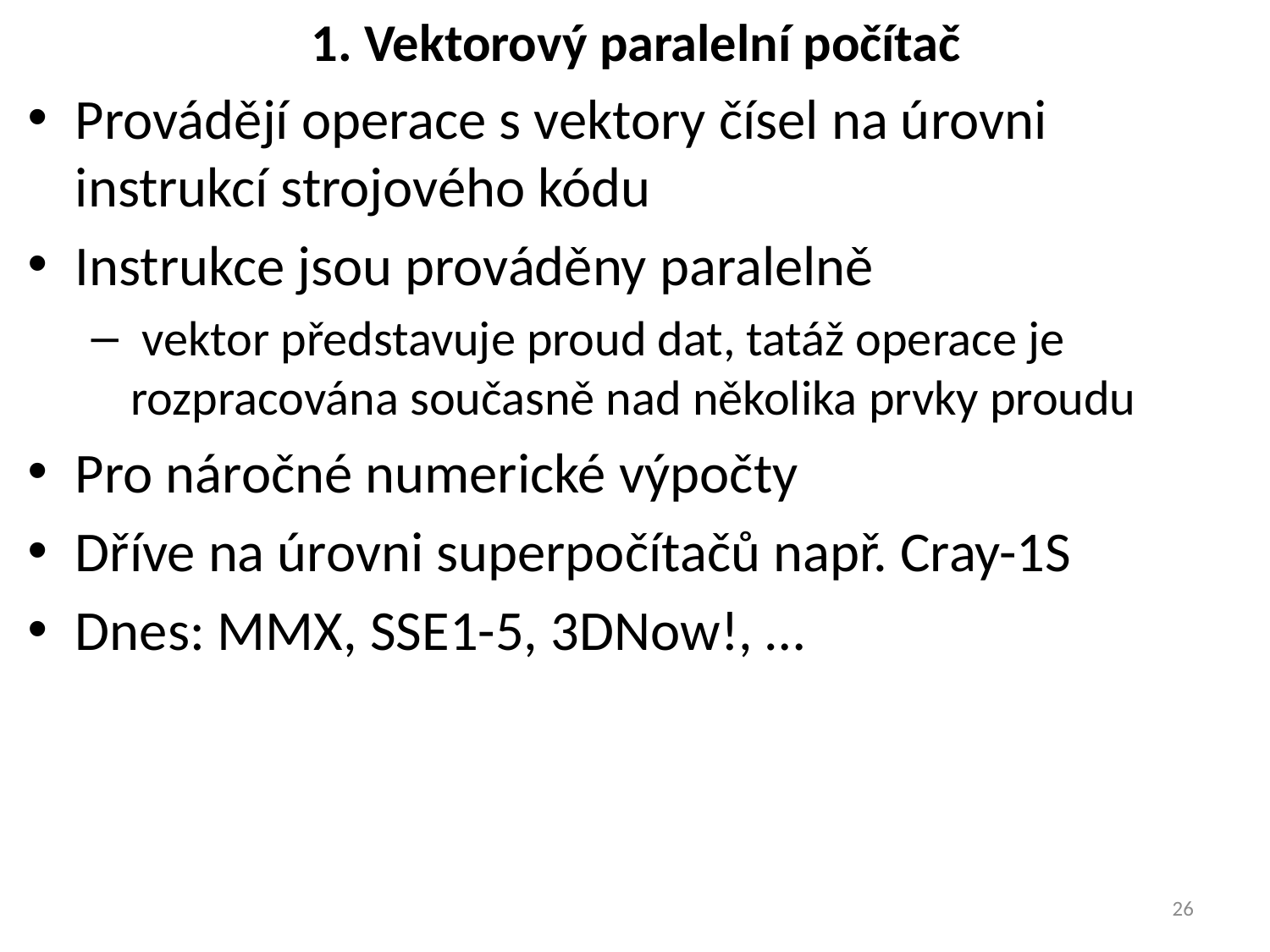

# 1. Vektorový paralelní počítač
Provádějí operace s vektory čísel na úrovni instrukcí strojového kódu
Instrukce jsou prováděny paralelně
 vektor představuje proud dat, tatáž operace je rozpracována současně nad několika prvky proudu
Pro náročné numerické výpočty
Dříve na úrovni superpočítačů např. Cray-1S
Dnes: MMX, SSE1-5, 3DNow!, …

26